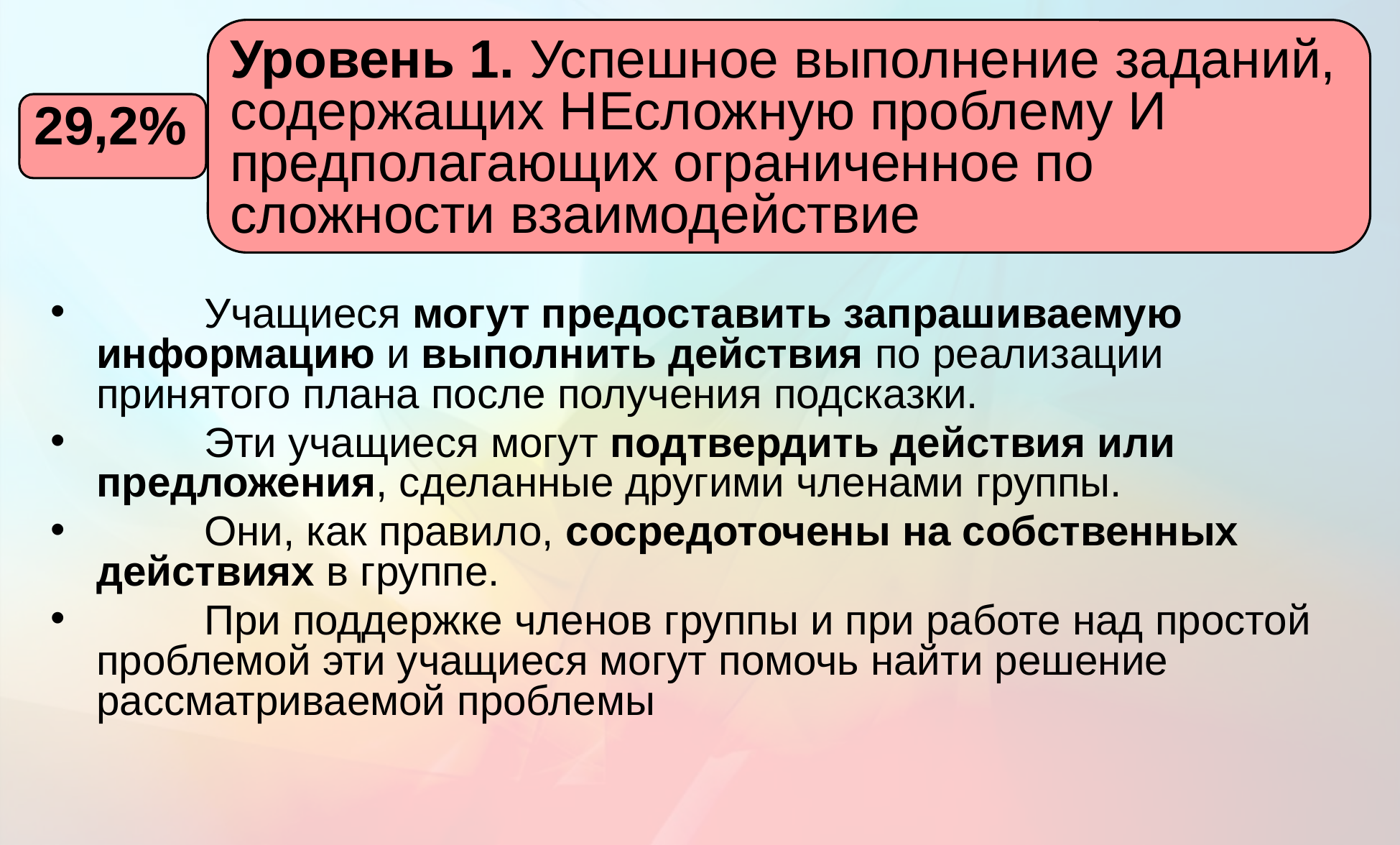

Уровень 1. Успешное выполнение заданий, содержащих НЕсложную проблему И предполагающих ограниченное по сложности взаимодействие
29,2%
	Учащиеся могут предоставить запрашиваемую информацию и выполнить действия по реализации принятого плана после получения подсказки.
	Эти учащиеся могут подтвердить действия или предложения, сделанные другими членами группы.
	Они, как правило, сосредоточены на собственных действиях в группе.
	При поддержке членов группы и при работе над простой проблемой эти учащиеся могут помочь найти решение рассматриваемой проблемы